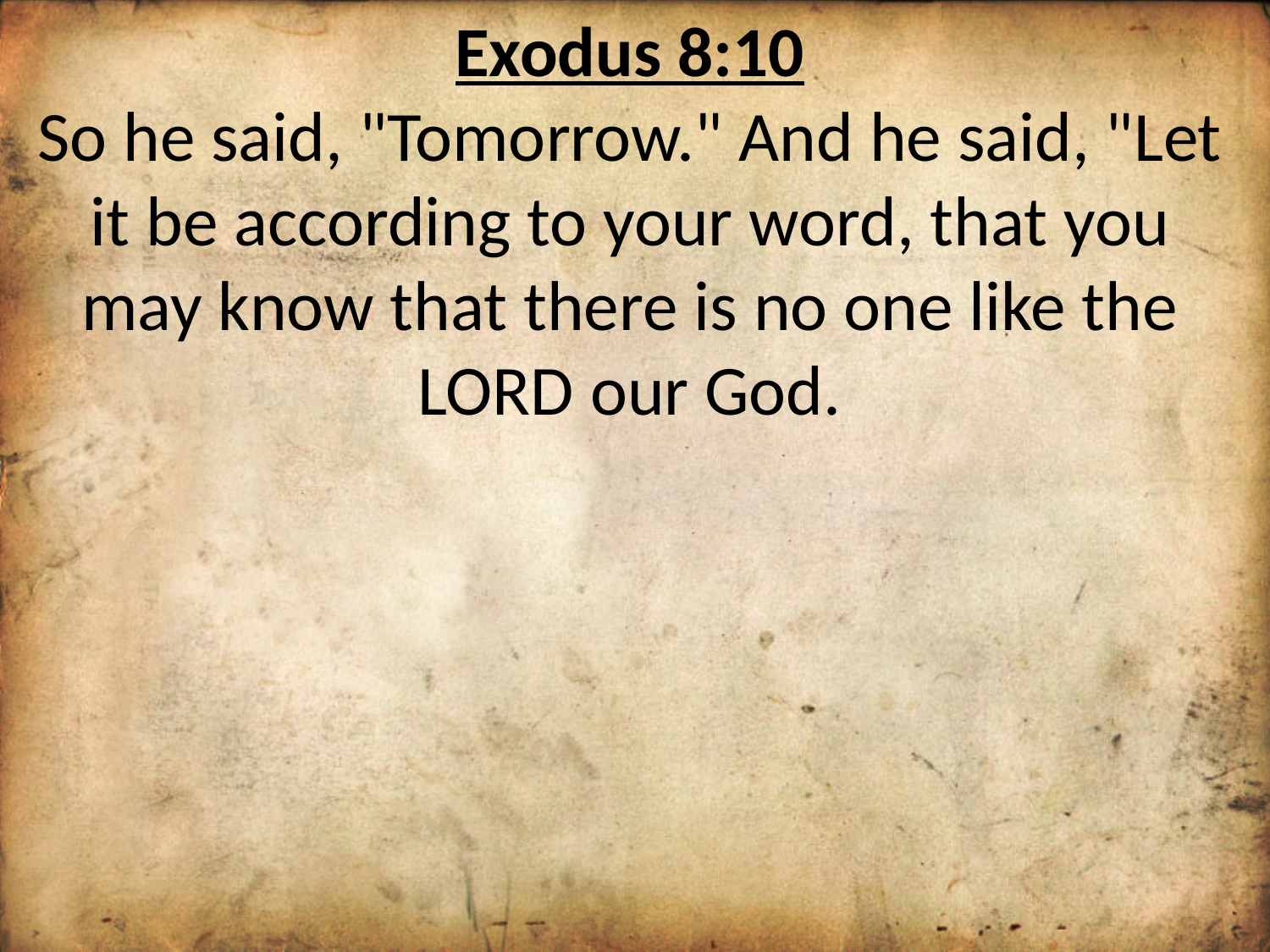

Exodus 8:10
So he said, "Tomorrow." And he said, "Let it be according to your word, that you may know that there is no one like the LORD our God.